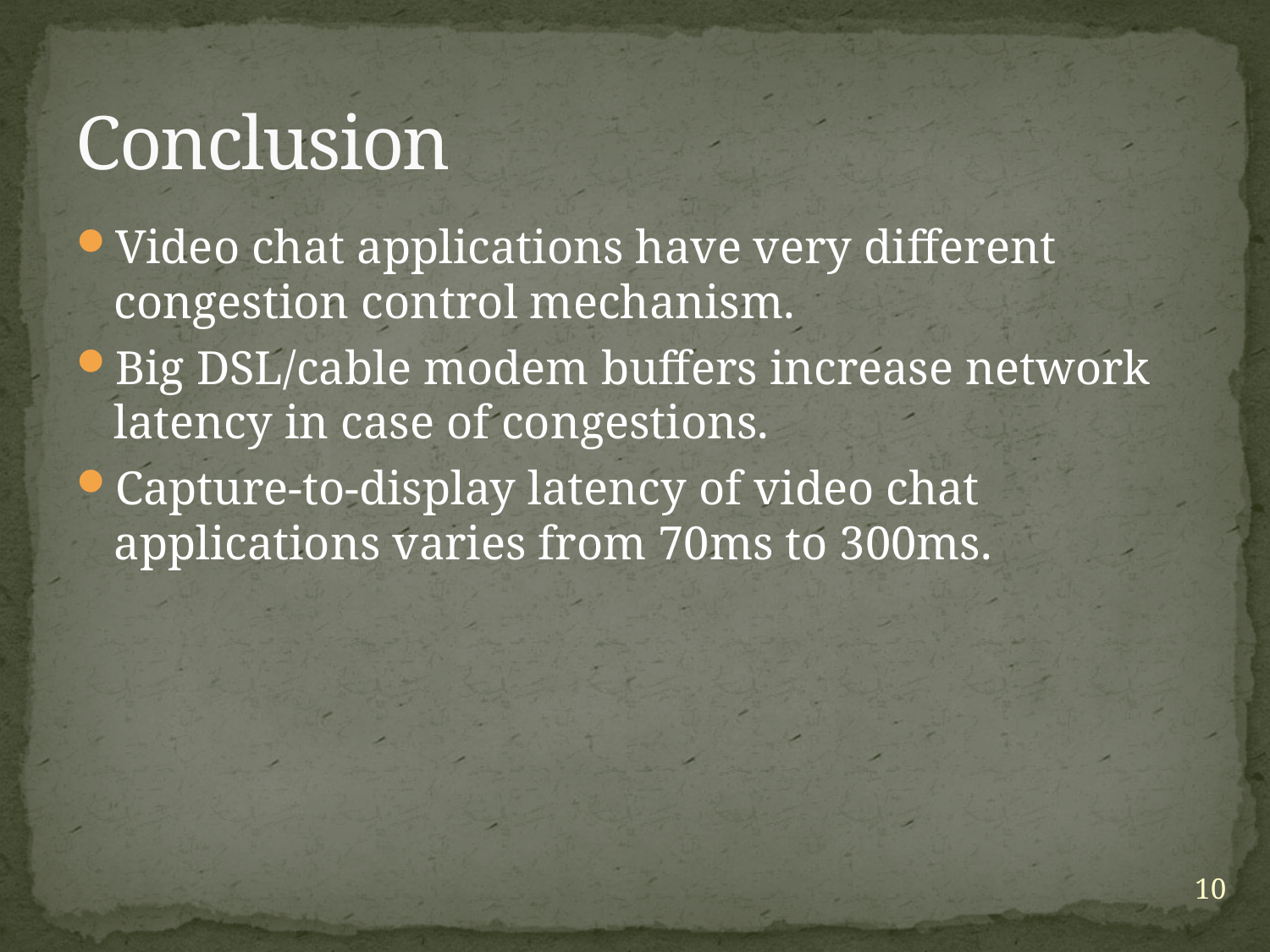

# Conclusion
Video chat applications have very different congestion control mechanism.
Big DSL/cable modem buffers increase network latency in case of congestions.
Capture-to-display latency of video chat applications varies from 70ms to 300ms.
10